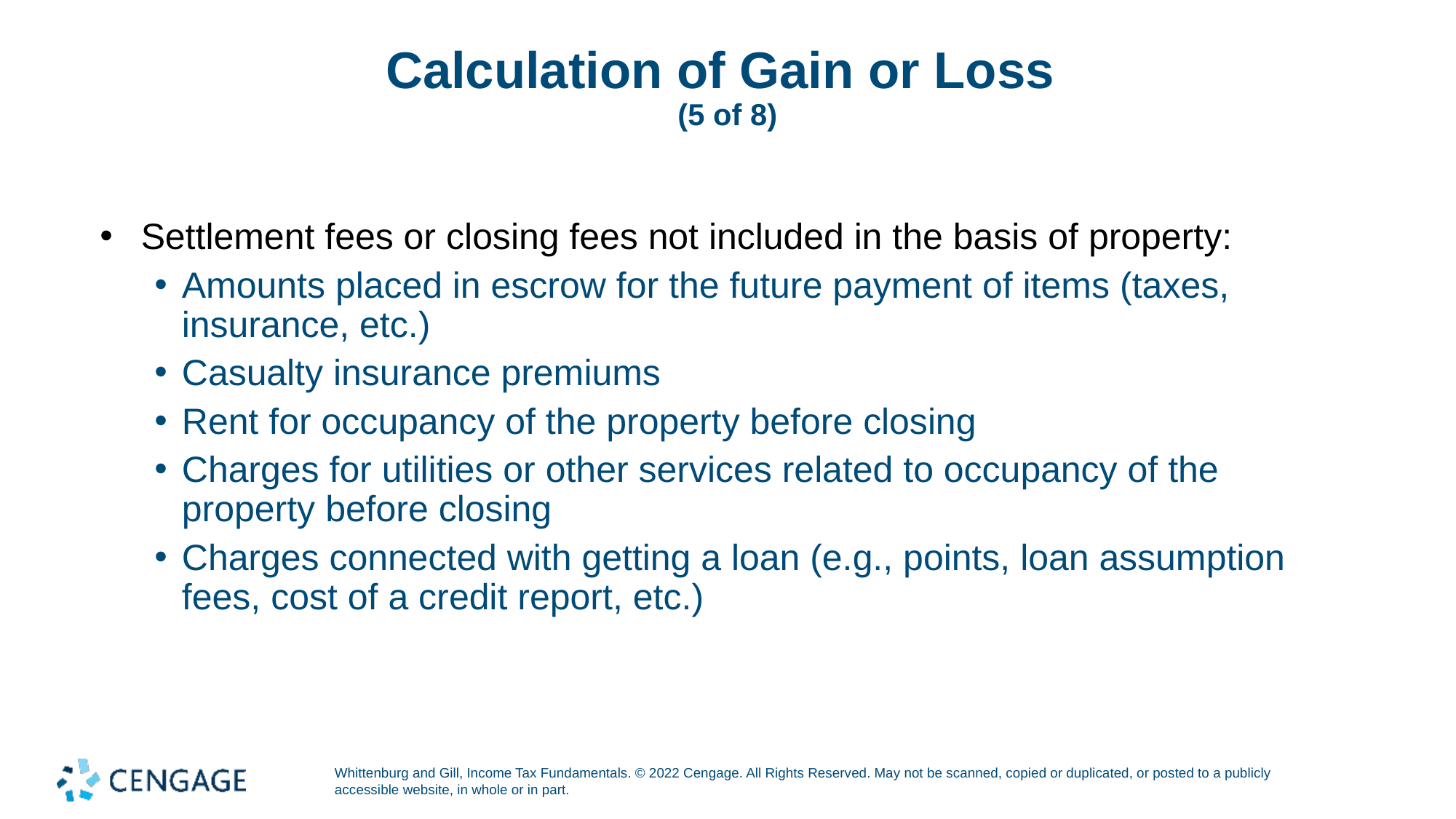

# Calculation of Gain or Loss (5 of 8)
Settlement fees or closing fees not included in the basis of property:
Amounts placed in escrow for the future payment of items (taxes, insurance, etc.)
Casualty insurance premiums
Rent for occupancy of the property before closing
Charges for utilities or other services related to occupancy of the property before closing
Charges connected with getting a loan (e.g., points, loan assumption fees, cost of a credit report, etc.)